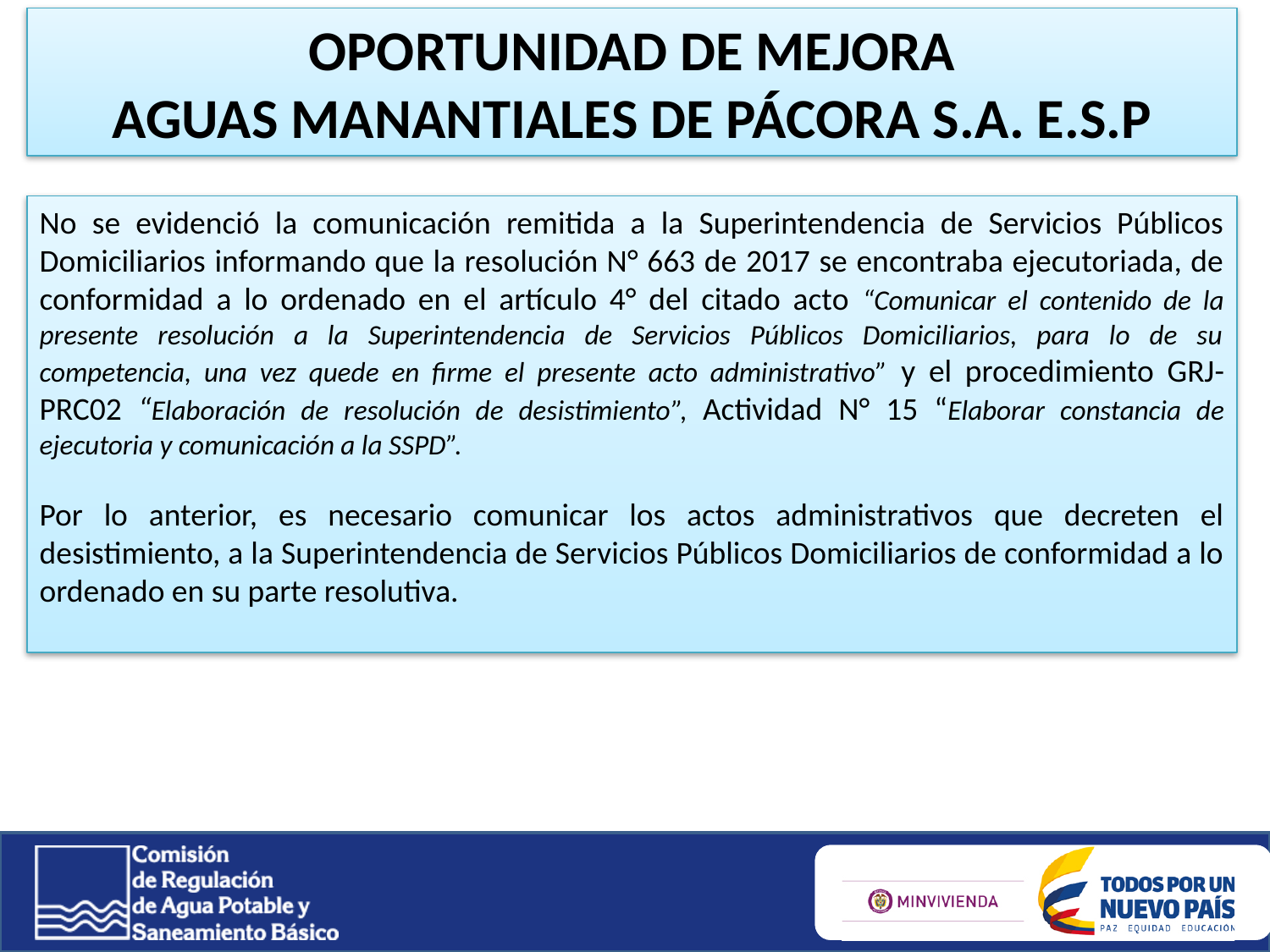

OPORTUNIDAD DE MEJORA
AGUAS MANANTIALES DE PÁCORA S.A. E.S.P
No se evidenció la comunicación remitida a la Superintendencia de Servicios Públicos Domiciliarios informando que la resolución N° 663 de 2017 se encontraba ejecutoriada, de conformidad a lo ordenado en el artículo 4° del citado acto “Comunicar el contenido de la presente resolución a la Superintendencia de Servicios Públicos Domiciliarios, para lo de su competencia, una vez quede en firme el presente acto administrativo” y el procedimiento GRJ-PRC02 “Elaboración de resolución de desistimiento”, Actividad N° 15 “Elaborar constancia de ejecutoria y comunicación a la SSPD”.

Por lo anterior, es necesario comunicar los actos administrativos que decreten el desistimiento, a la Superintendencia de Servicios Públicos Domiciliarios de conformidad a lo ordenado en su parte resolutiva.